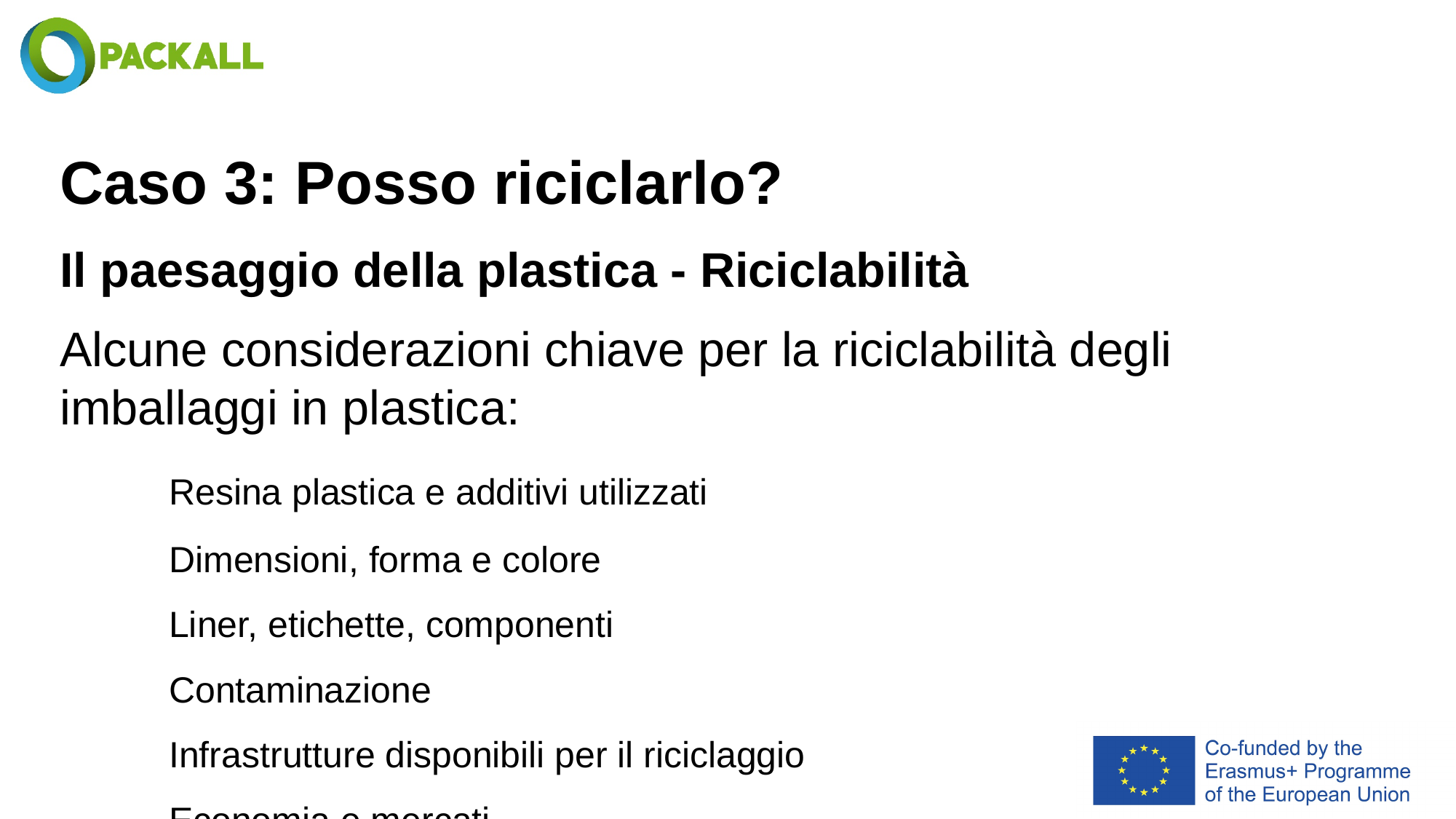

# Caso 3: Posso riciclarlo?

Il paesaggio della plastica - Riciclabilità
Alcune considerazioni chiave per la riciclabilità degli imballaggi in plastica:
	Resina plastica e additivi utilizzati
	Dimensioni, forma e colore
	Liner, etichette, componenti
	Contaminazione
	Infrastrutture disponibili per il riciclaggio
	Economia e mercati